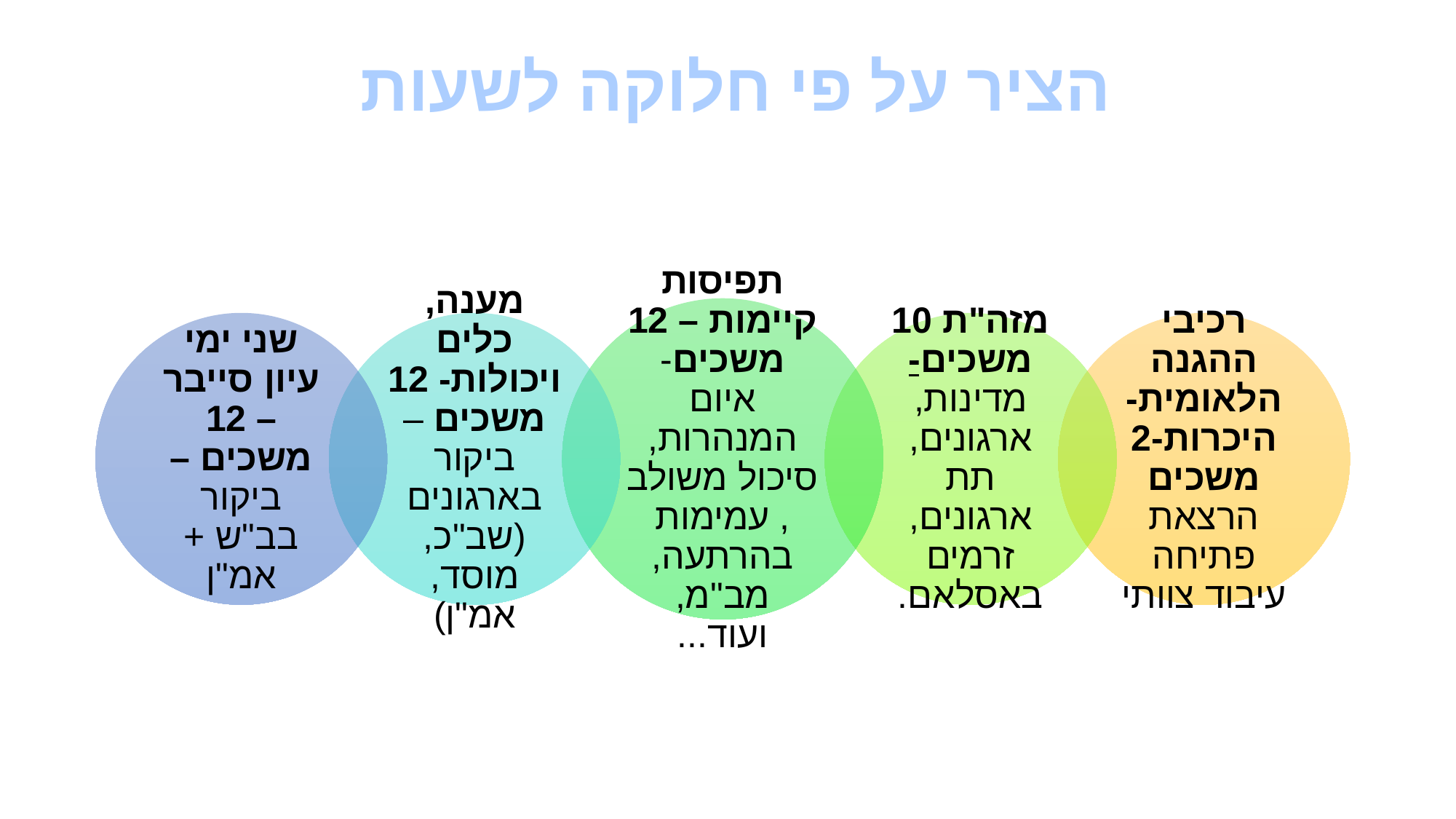

# הציר על פי חלוקה לשעות
רכיבי ההגנה הלאומית- היכרות-2 משכים הרצאת פתיחה עיבוד צוותי
מזה"ת 10 משכים- מדינות, ארגונים, תת ארגונים, זרמים באסלאם.
תפיסות קיימות – 12 משכים- איום המנהרות, סיכול משולב , עמימות בהרתעה, מב"מ, ועוד...
מענה, כלים ויכולות- 12 משכים – ביקור בארגונים (שב"כ, מוסד, אמ"ן)
שני ימי עיון סייבר – 12 משכים – ביקור בב"ש + אמ"ן